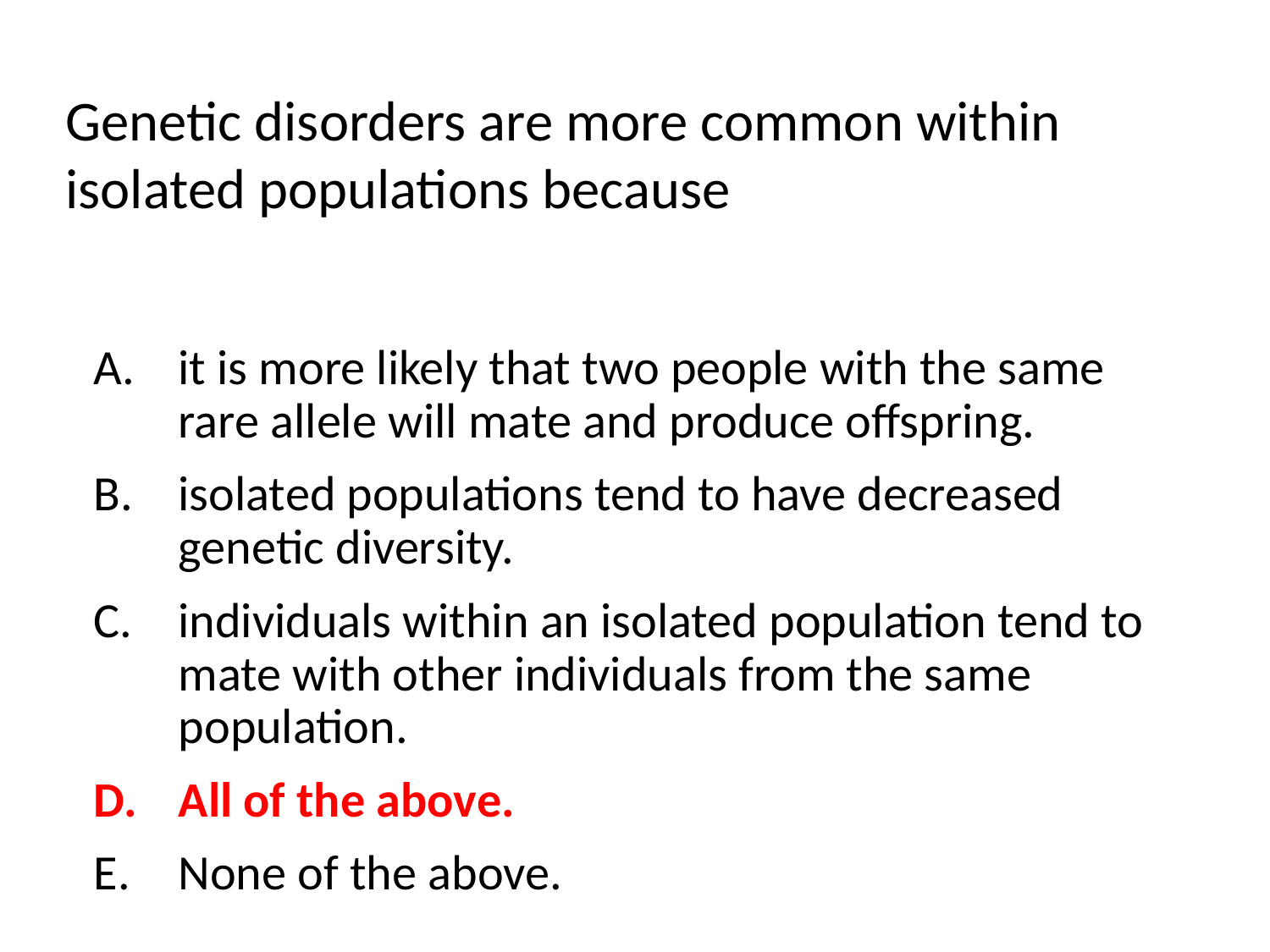

Genetic disorders are more common within isolated populations because

it is more likely that two people with the same rare allele will mate and produce offspring.
isolated populations tend to have decreased genetic diversity.
individuals within an isolated population tend to mate with other individuals from the same population.
All of the above.
None of the above.